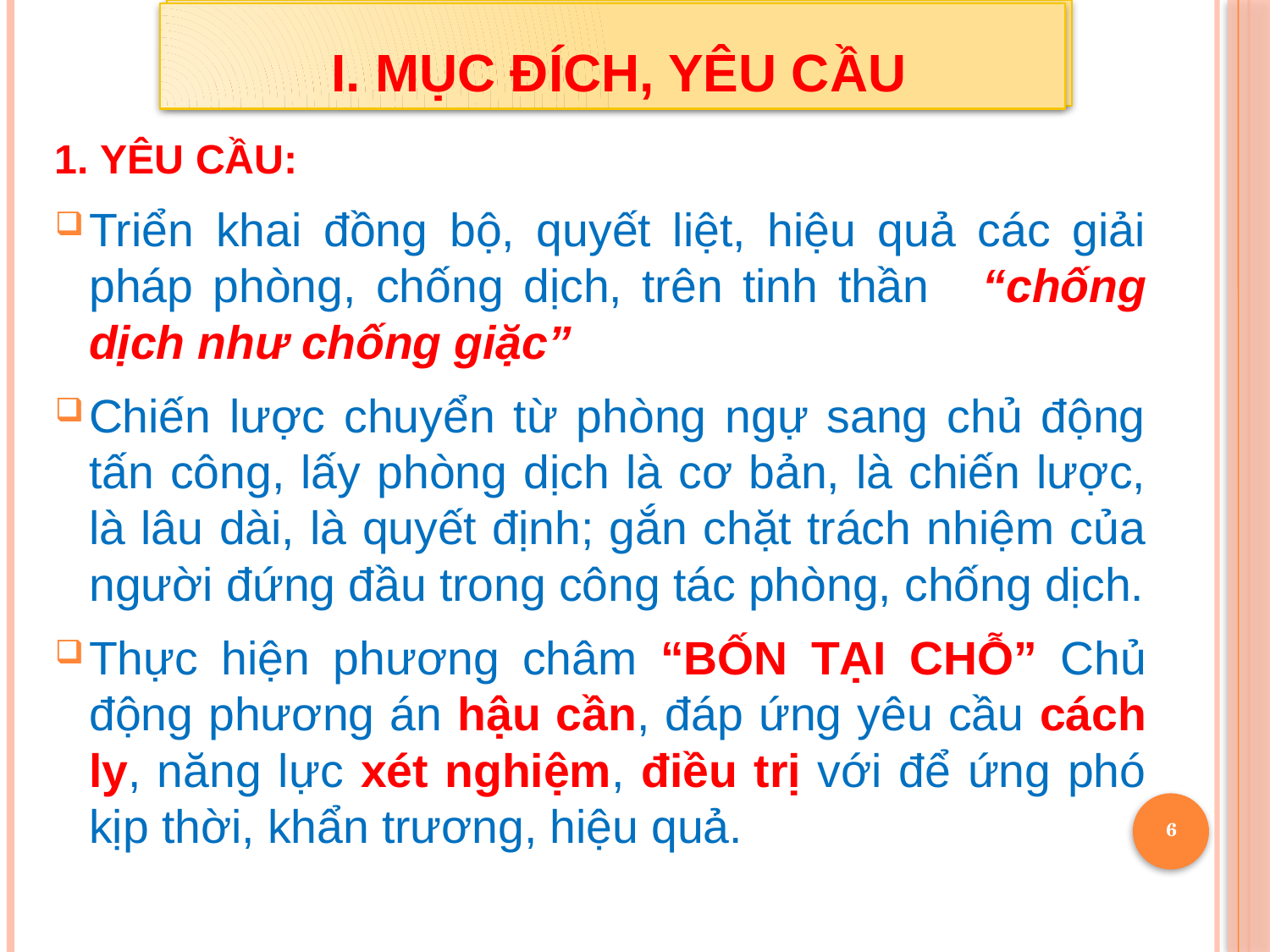

# II. CÁC BIỆN PHÁP PCD TẠI CSSXKD, KCN
 I. MỤC ĐÍCH, YÊU CẦU
1. YÊU CẦU:
Triển khai đồng bộ, quyết liệt, hiệu quả các giải pháp phòng, chống dịch, trên tinh thần   “chống dịch như chống giặc”
Chiến lược chuyển từ phòng ngự sang chủ động tấn công, lấy phòng dịch là cơ bản, là chiến lược, là lâu dài, là quyết định; gắn chặt trách nhiệm của người đứng đầu trong công tác phòng, chống dịch.
Thực hiện phương châm “BỐN TẠI CHỖ” Chủ động phương án hậu cần, đáp ứng yêu cầu cách ly, năng lực xét nghiệm, điều trị với để ứng phó kịp thời, khẩn trương, hiệu quả.

6